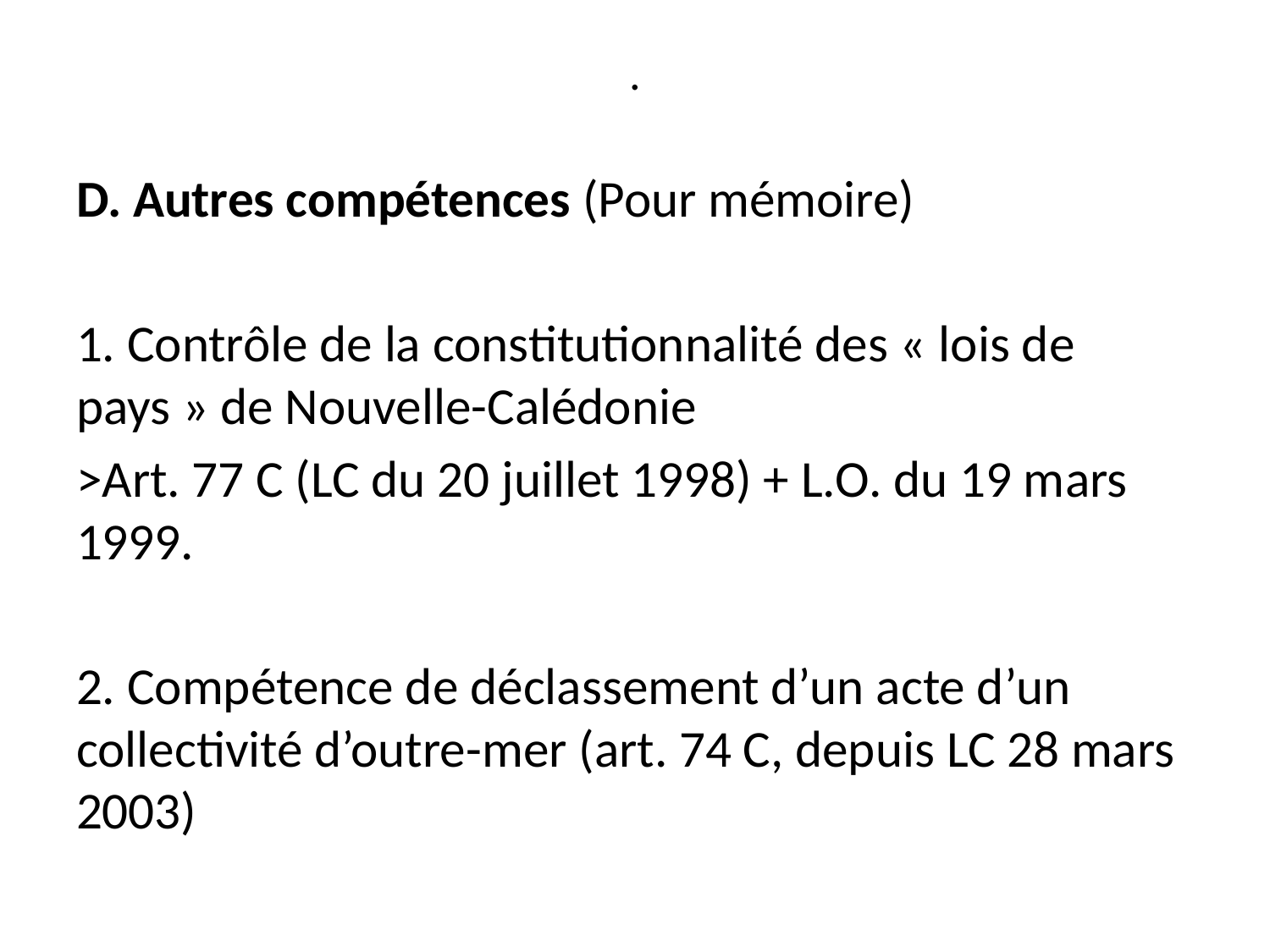

# .
D. Autres compétences (Pour mémoire)

1. Contrôle de la constitutionnalité des « lois de pays » de Nouvelle-Calédonie
>Art. 77 C (LC du 20 juillet 1998) + L.O. du 19 mars 1999.

2. Compétence de déclassement d’un acte d’un collectivité d’outre-mer (art. 74 C, depuis LC 28 mars 2003)